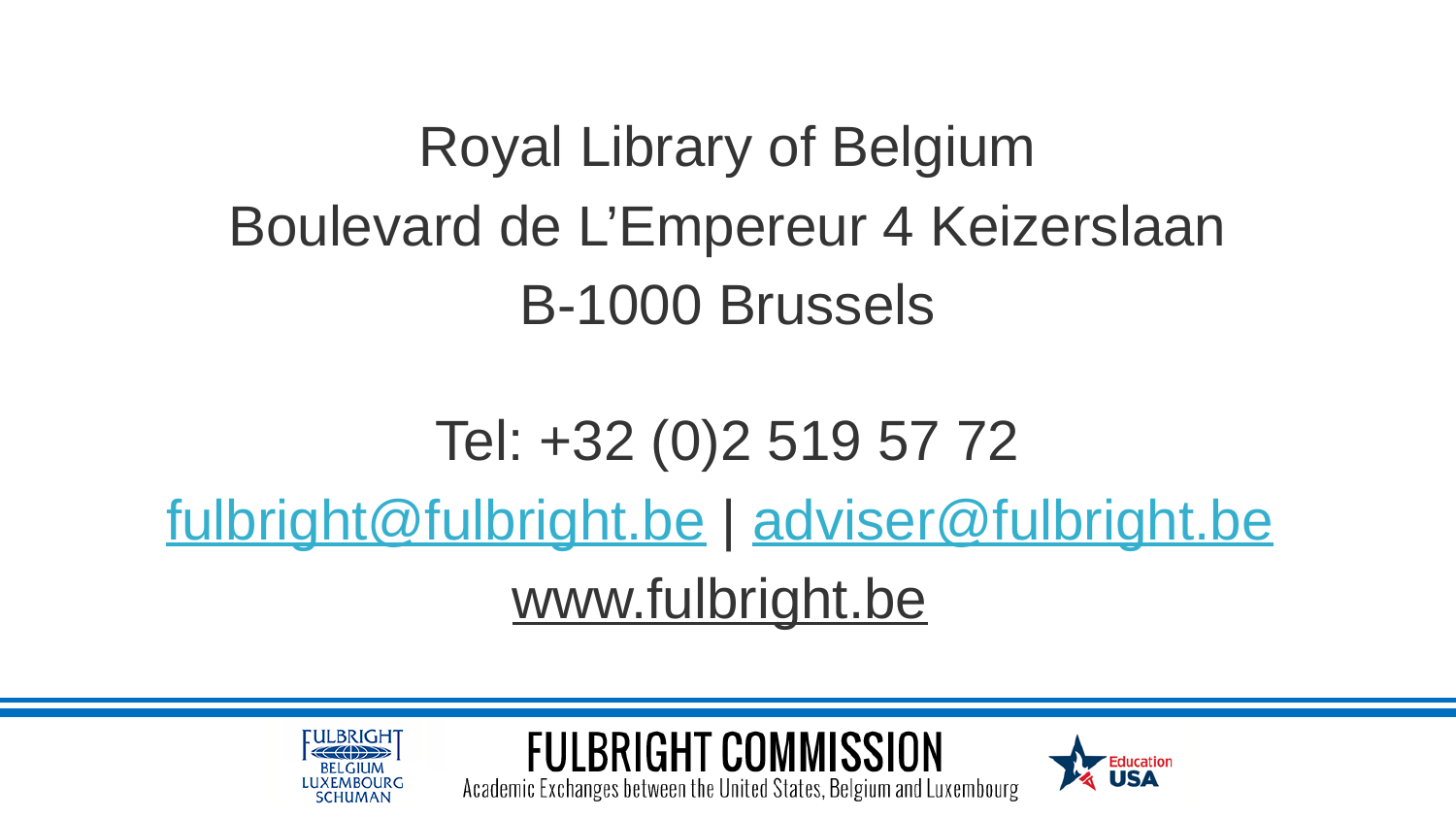

Royal Library of Belgium
Boulevard de L’Empereur 4 Keizerslaan
B-1000 Brussels

Tel: +32 (0)2 519 57 72
fulbright@fulbright.be | adviser@fulbright.be
www.fulbright.be